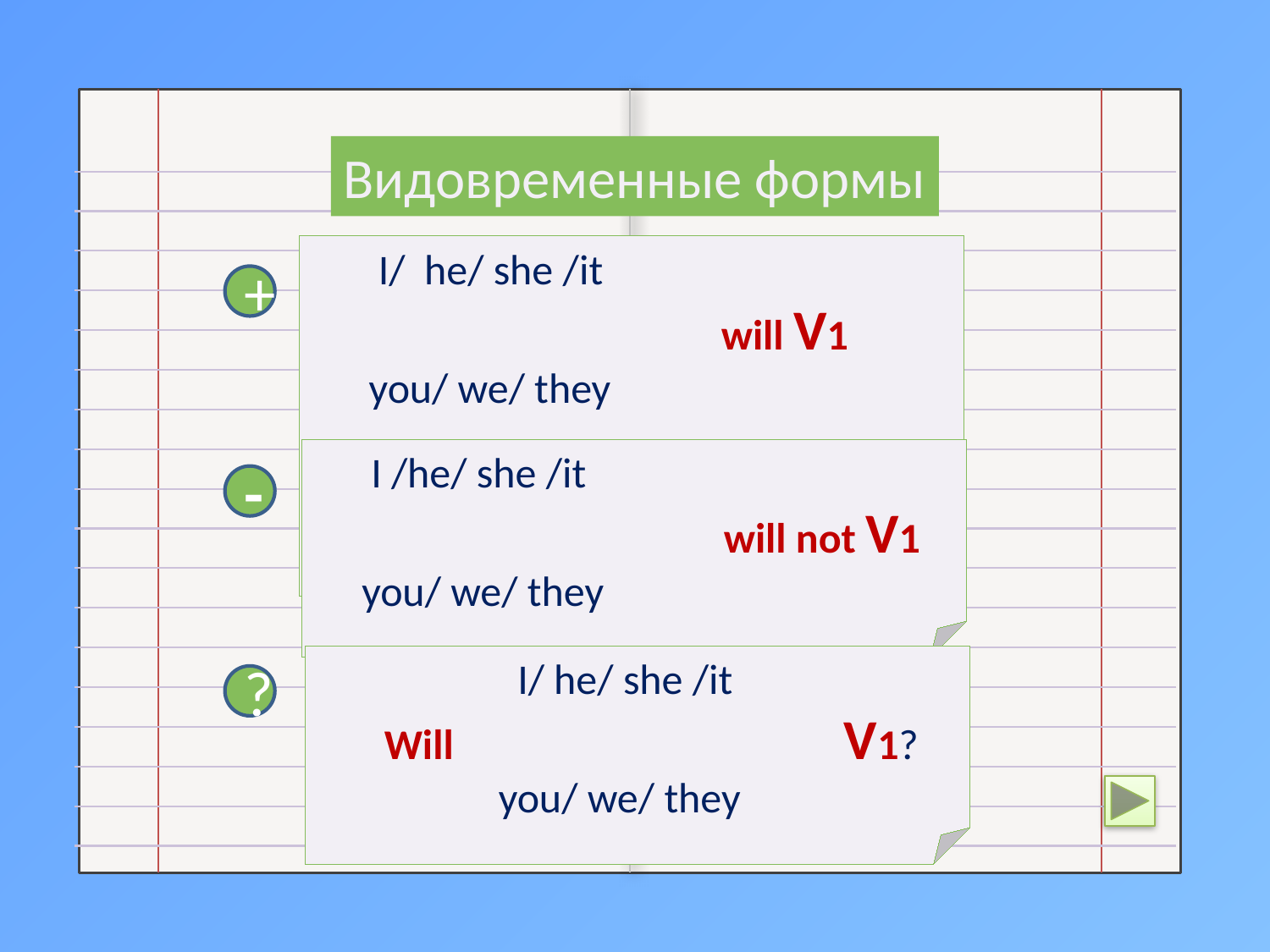

Видовременные формы
       I/  he/ she /it
                                           will V1
      you/ we/ they

+
      I /he/ she /it
                                           will not V1
     you/ we/ they
-
                     I/ he/ she /it
       Will                                         V1?
                   you/ we/ they
?